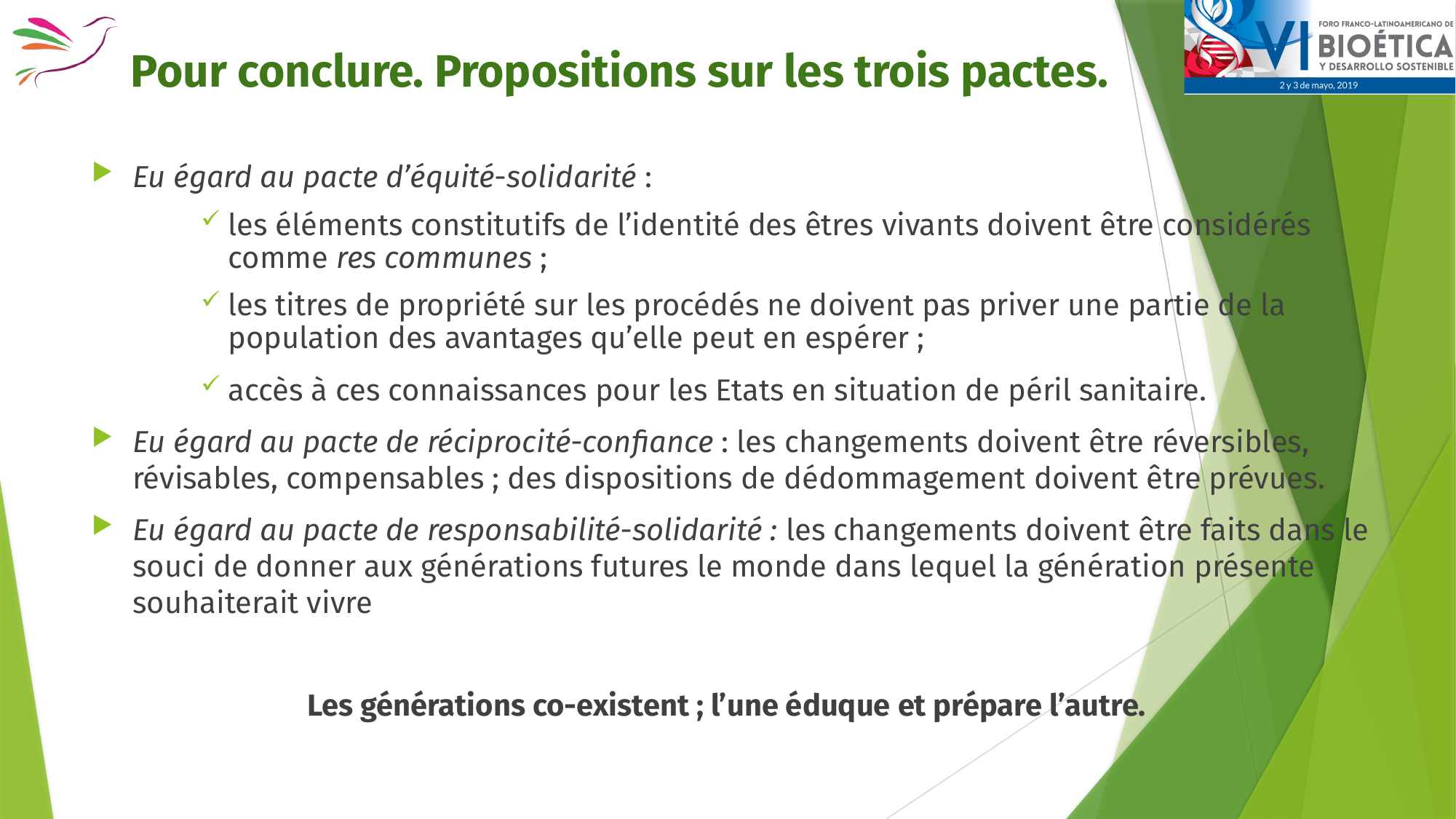

# Pour conclure. Propositions sur les trois pactes.
Eu égard au pacte d’équité-solidarité :
les éléments constitutifs de l’identité des êtres vivants doivent être considérés comme res communes ;
les titres de propriété sur les procédés ne doivent pas priver une partie de la population des avantages qu’elle peut en espérer ;
accès à ces connaissances pour les Etats en situation de péril sanitaire.
Eu égard au pacte de réciprocité-confiance : les changements doivent être réversibles, révisables, compensables ; des dispositions de dédommagement doivent être prévues.
Eu égard au pacte de responsabilité-solidarité : les changements doivent être faits dans le souci de donner aux générations futures le monde dans lequel la génération présente souhaiterait vivre

Les générations co-existent ; l’une éduque et prépare l’autre.